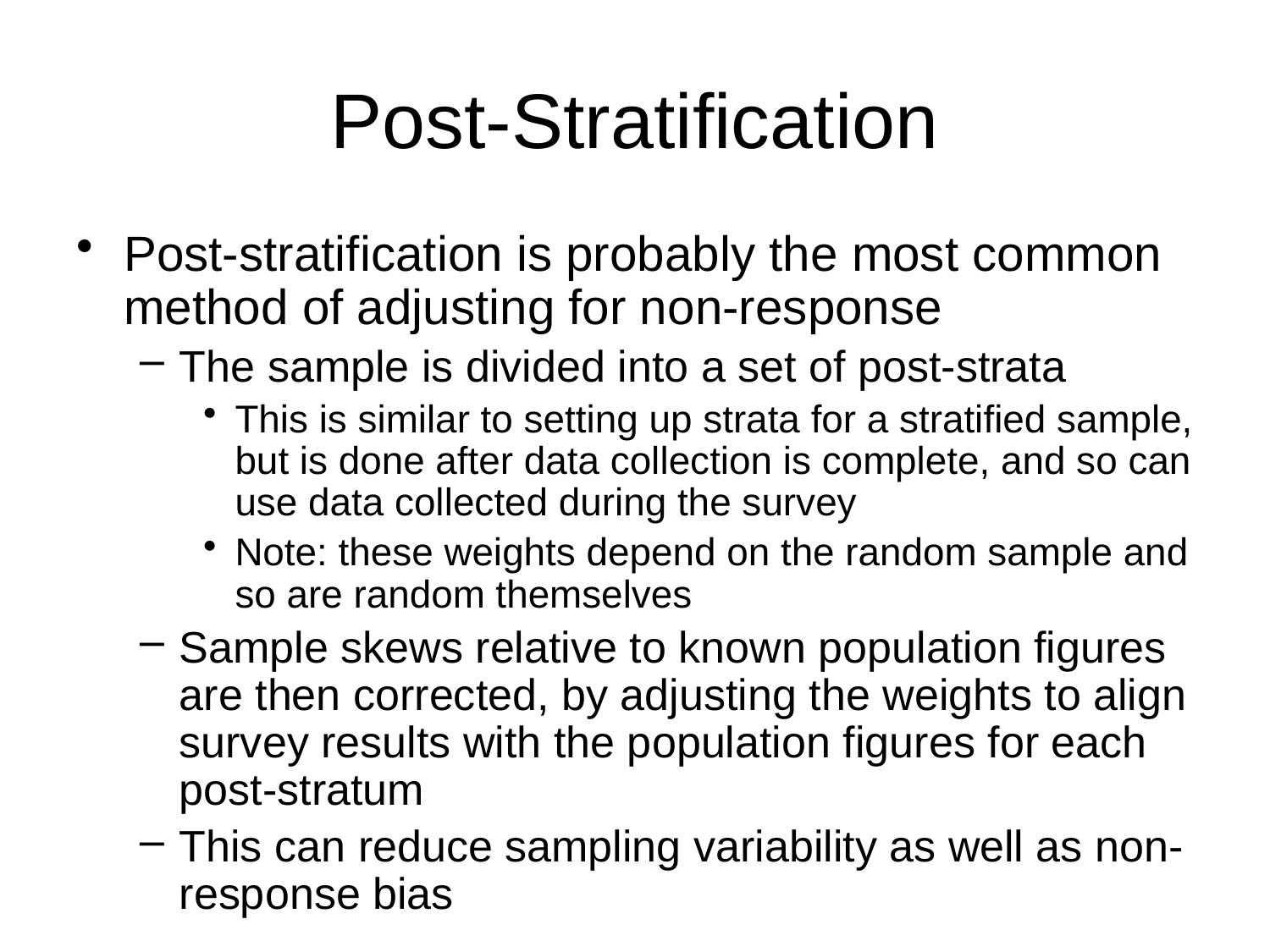

# Post-Stratification
Post-stratification is probably the most common method of adjusting for non-response
The sample is divided into a set of post-strata
This is similar to setting up strata for a stratified sample, but is done after data collection is complete, and so can use data collected during the survey
Note: these weights depend on the random sample and so are random themselves
Sample skews relative to known population figures are then corrected, by adjusting the weights to align survey results with the population figures for each post-stratum
This can reduce sampling variability as well as non-response bias